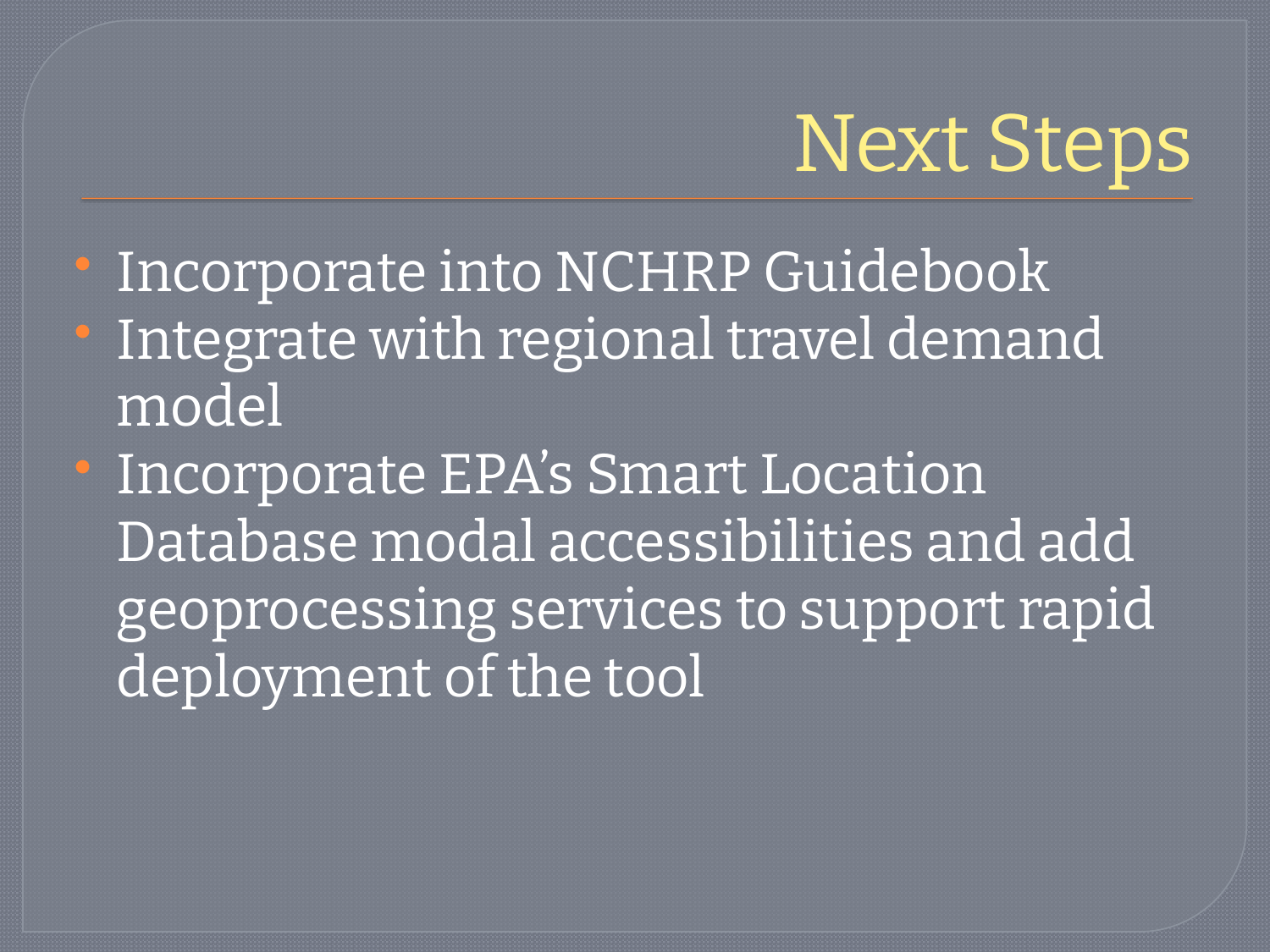

# Next Steps
Incorporate into NCHRP Guidebook
Integrate with regional travel demand model
Incorporate EPA’s Smart Location Database modal accessibilities and add geoprocessing services to support rapid deployment of the tool